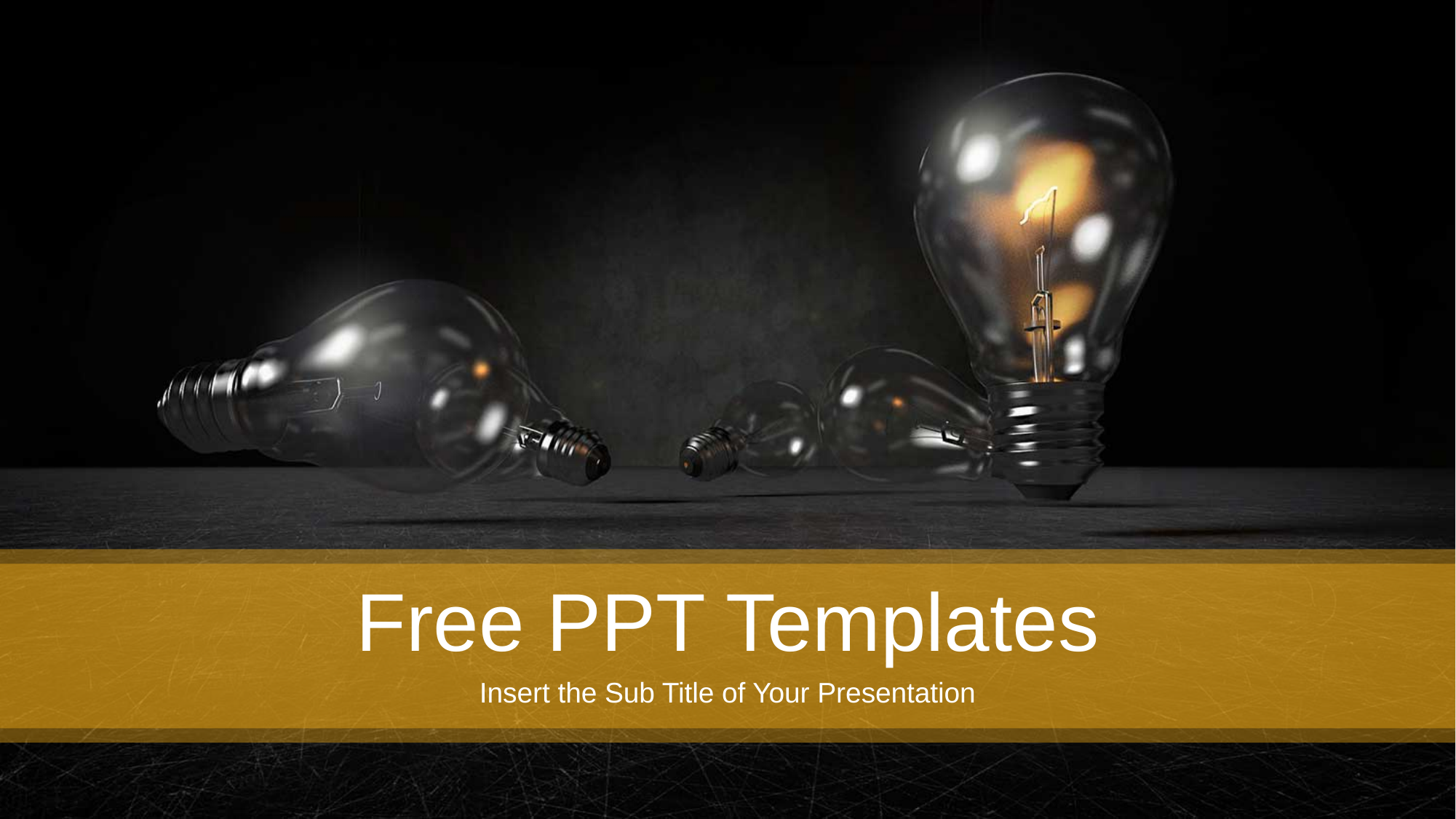

Free PPT Templates

Insert the Sub Title of Your Presentation